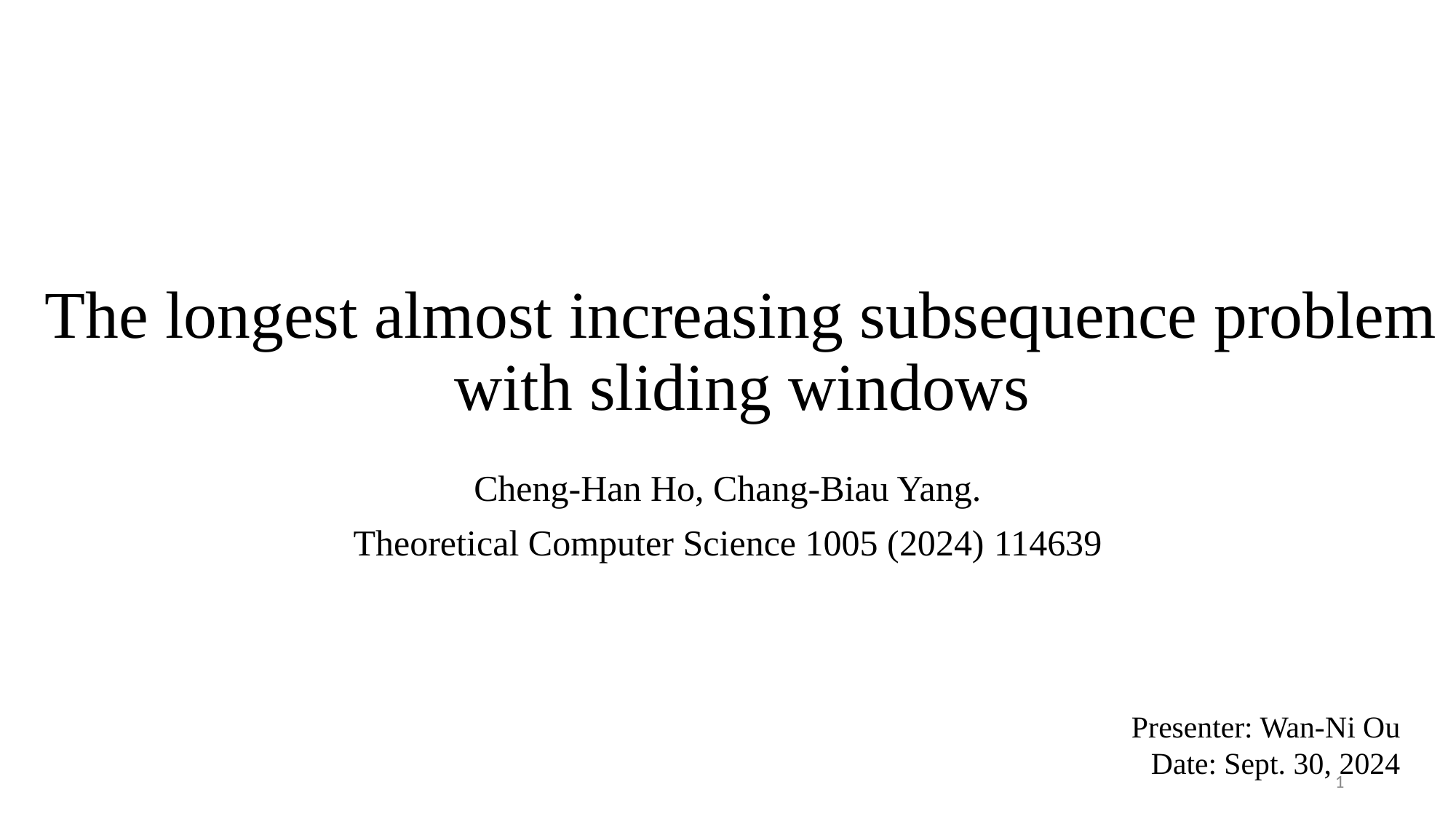

# The longest almost increasing subsequence problem with sliding windows
Cheng-Han Ho, Chang-Biau Yang.
Theoretical Computer Science 1005 (2024) 114639
Presenter: Wan-Ni Ou
Date: Sept. 30, 2024
1